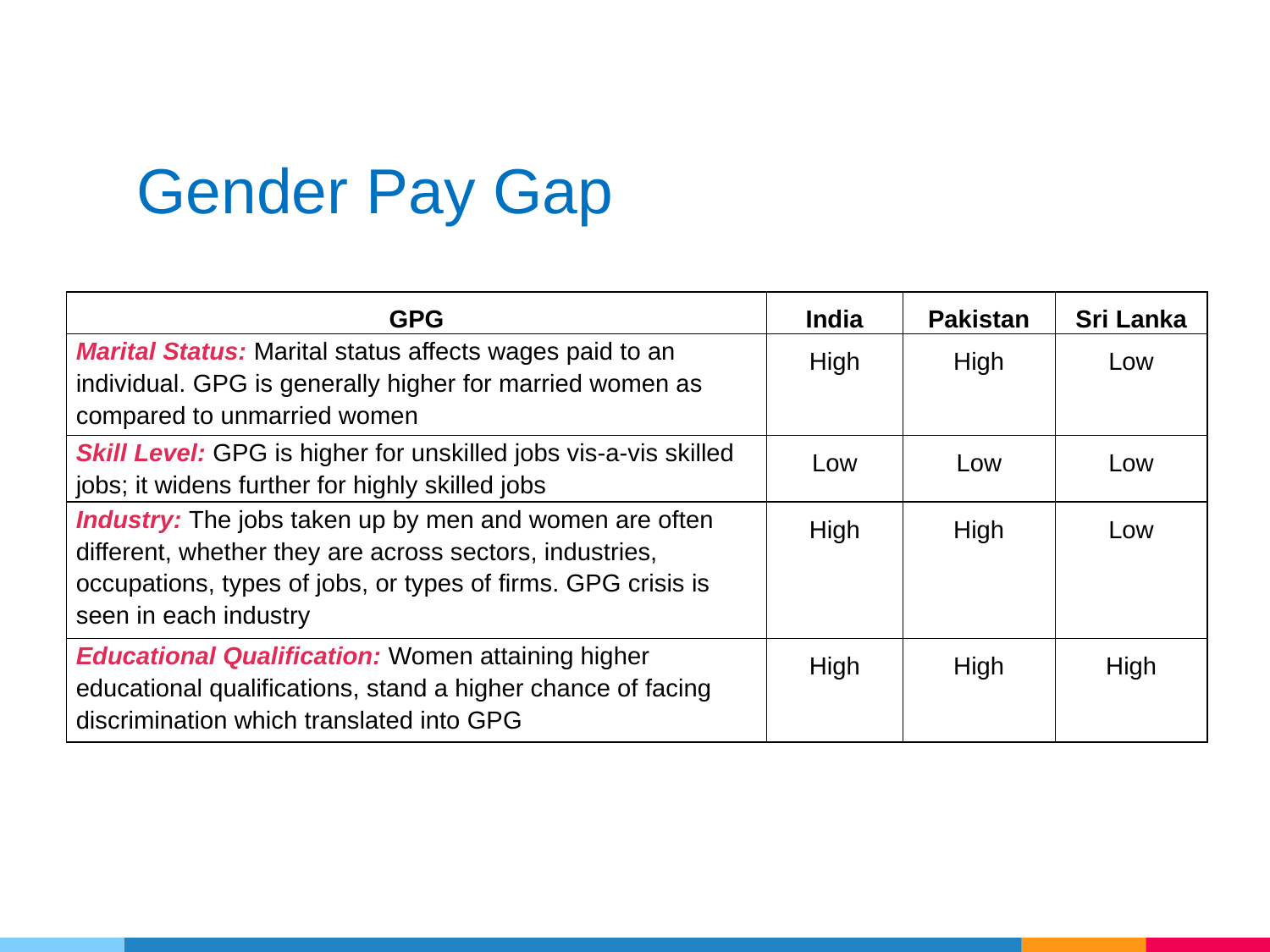

# Gender Pay Gap
| GPG | India | Pakistan | Sri Lanka |
| --- | --- | --- | --- |
| Marital Status: Marital status affects wages paid to an individual. GPG is generally higher for married women as compared to unmarried women | High | High | Low |
| Skill Level: GPG is higher for unskilled jobs vis-a-vis skilled jobs; it widens further for highly skilled jobs | Low | Low | Low |
| Industry: The jobs taken up by men and women are often different, whether they are across sectors, industries, occupations, types of jobs, or types of firms. GPG crisis is seen in each industry | High | High | Low |
| Educational Qualification: Women attaining higher educational qualifications, stand a higher chance of facing discrimination which translated into GPG | High | High | High |